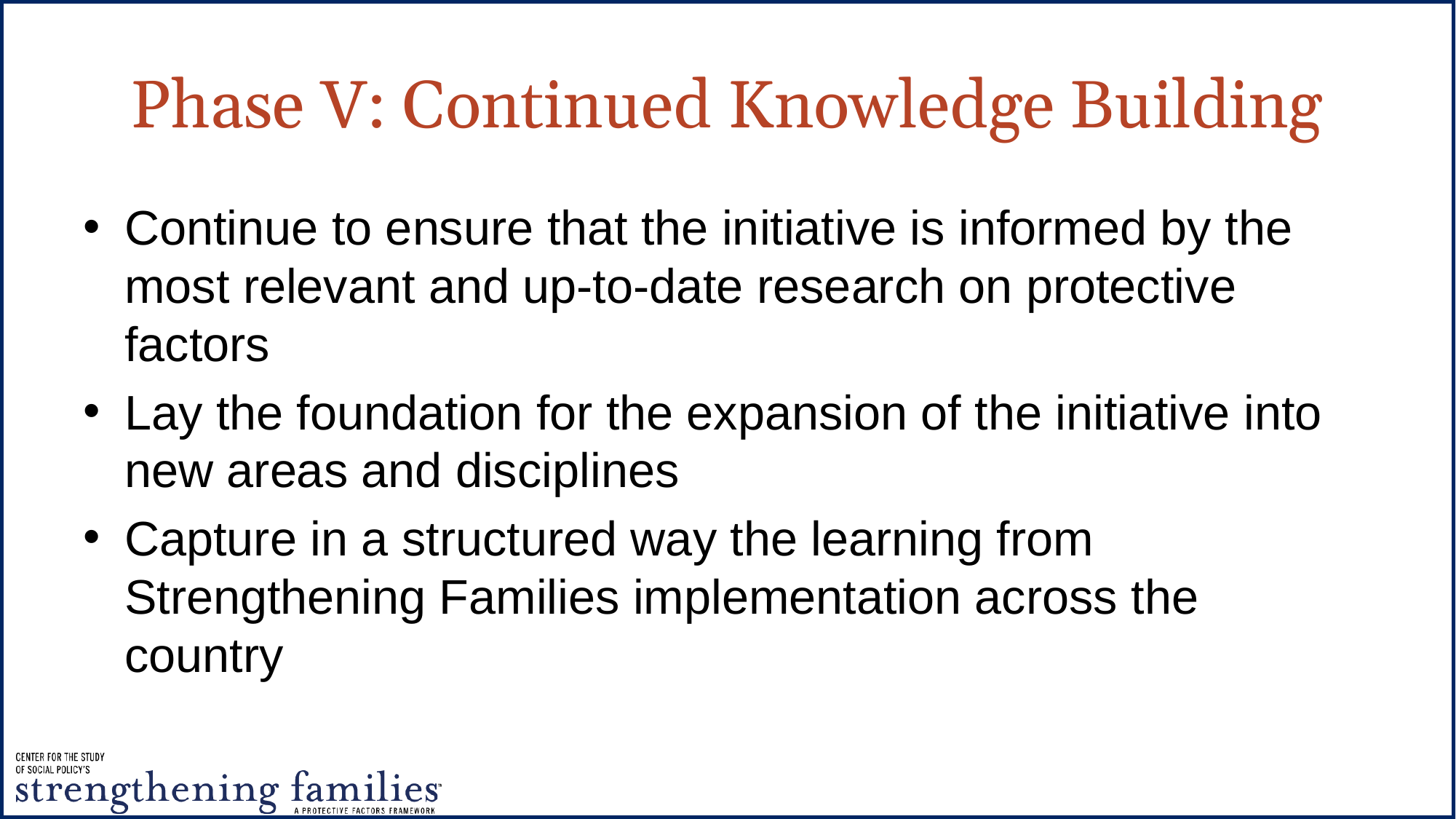

# Phase V: Continued Knowledge Building
Continue to ensure that the initiative is informed by the most relevant and up-to-date research on protective factors
Lay the foundation for the expansion of the initiative into new areas and disciplines
Capture in a structured way the learning from Strengthening Families implementation across the country